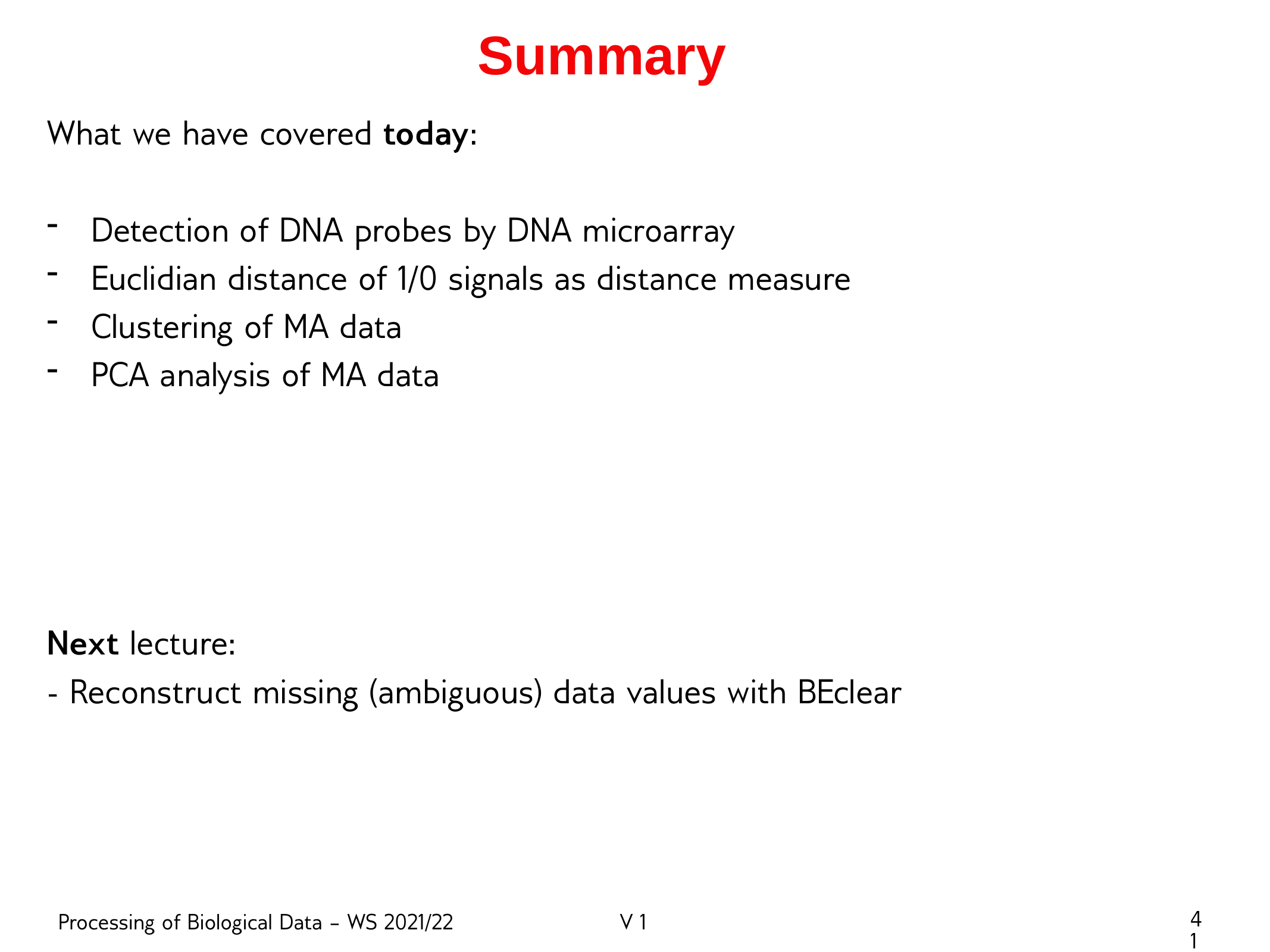

# Summary
What we have covered today:

Detection of DNA probes by DNA microarray
Euclidian distance of 1/0 signals as distance measure
Clustering of MA data
PCA analysis of MA data
Next lecture:
- Reconstruct missing (ambiguous) data values with BEclear
41